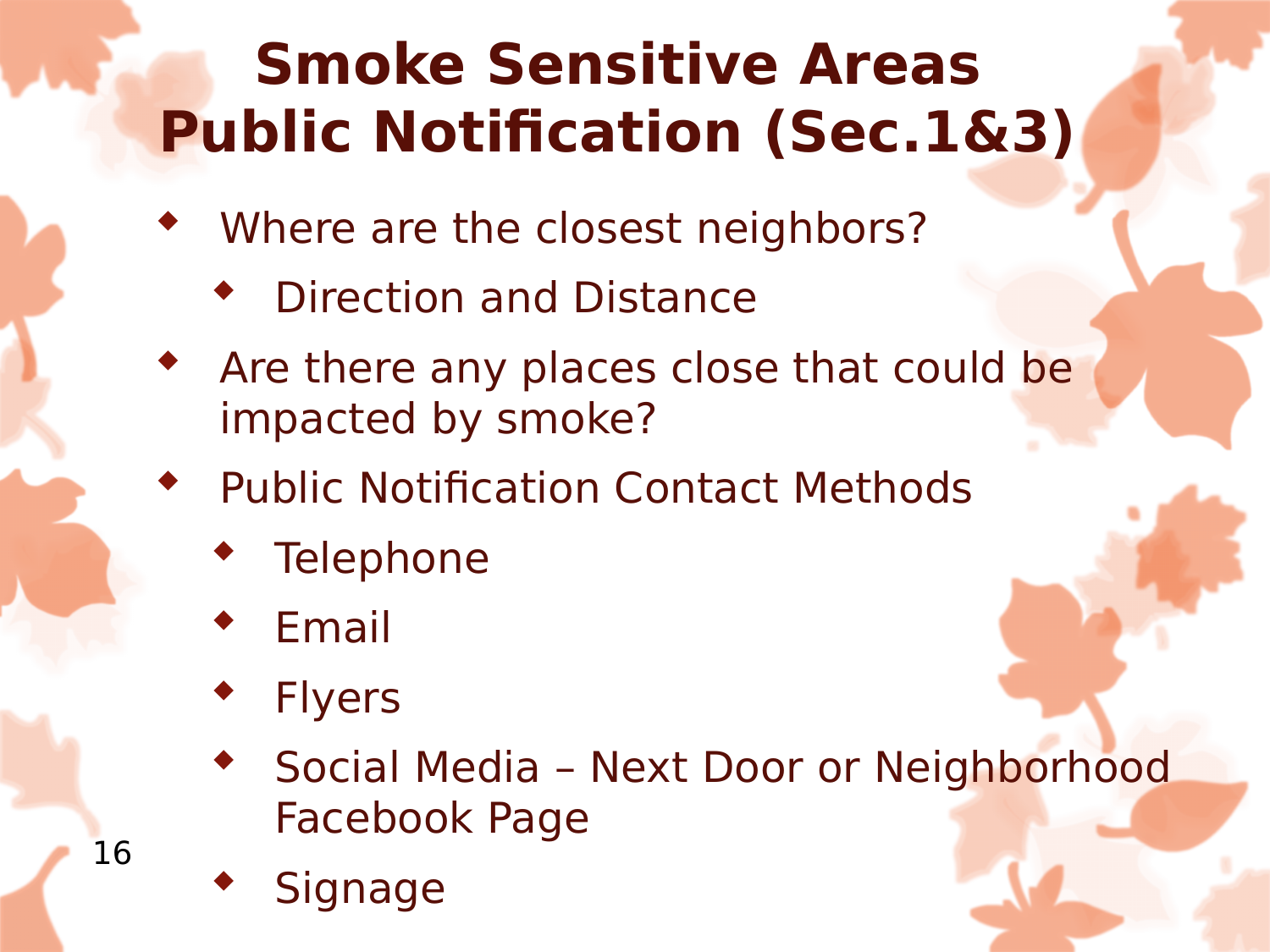

# Smoke Sensitive Areas Public Notification (Sec.1&3)
Where are the closest neighbors?
Direction and Distance
Are there any places close that could be impacted by smoke?
Public Notification Contact Methods
Telephone
Email
Flyers
Social Media – Next Door or Neighborhood Facebook Page
Signage
16